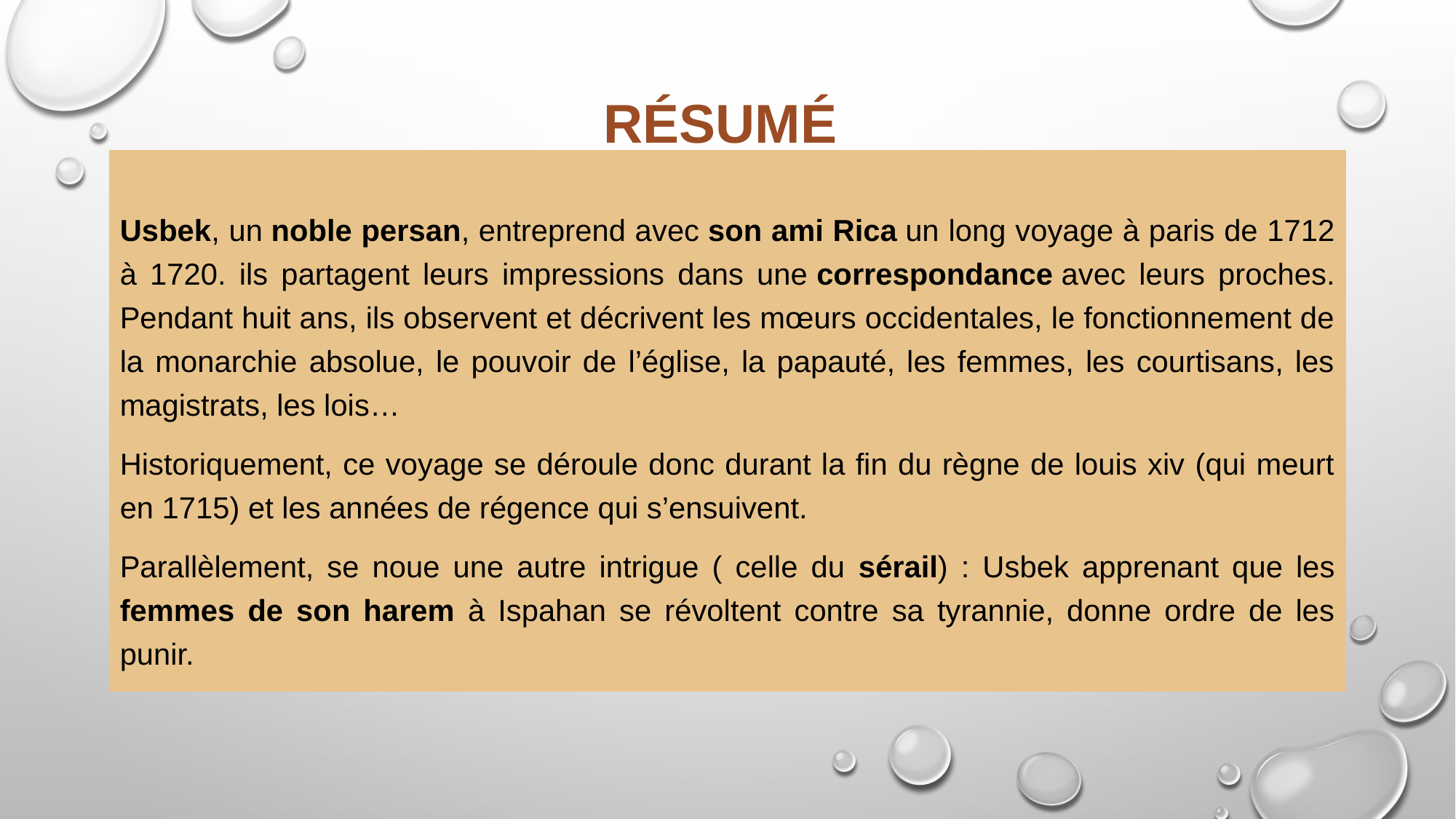

# RéSUmé

Usbek, un noble persan, entreprend avec son ami Rica un long voyage à paris de 1712 à 1720. ils partagent leurs impressions dans une correspondance avec leurs proches. Pendant huit ans, ils observent et décrivent les mœurs occidentales, le fonctionnement de la monarchie absolue, le pouvoir de l’église, la papauté, les femmes, les courtisans, les magistrats, les lois…
Historiquement, ce voyage se déroule donc durant la fin du règne de louis xiv (qui meurt en 1715) et les années de régence qui s’ensuivent.
Parallèlement, se noue une autre intrigue ( celle du sérail) : Usbek apprenant que les femmes de son harem à Ispahan se révoltent contre sa tyrannie, donne ordre de les punir.